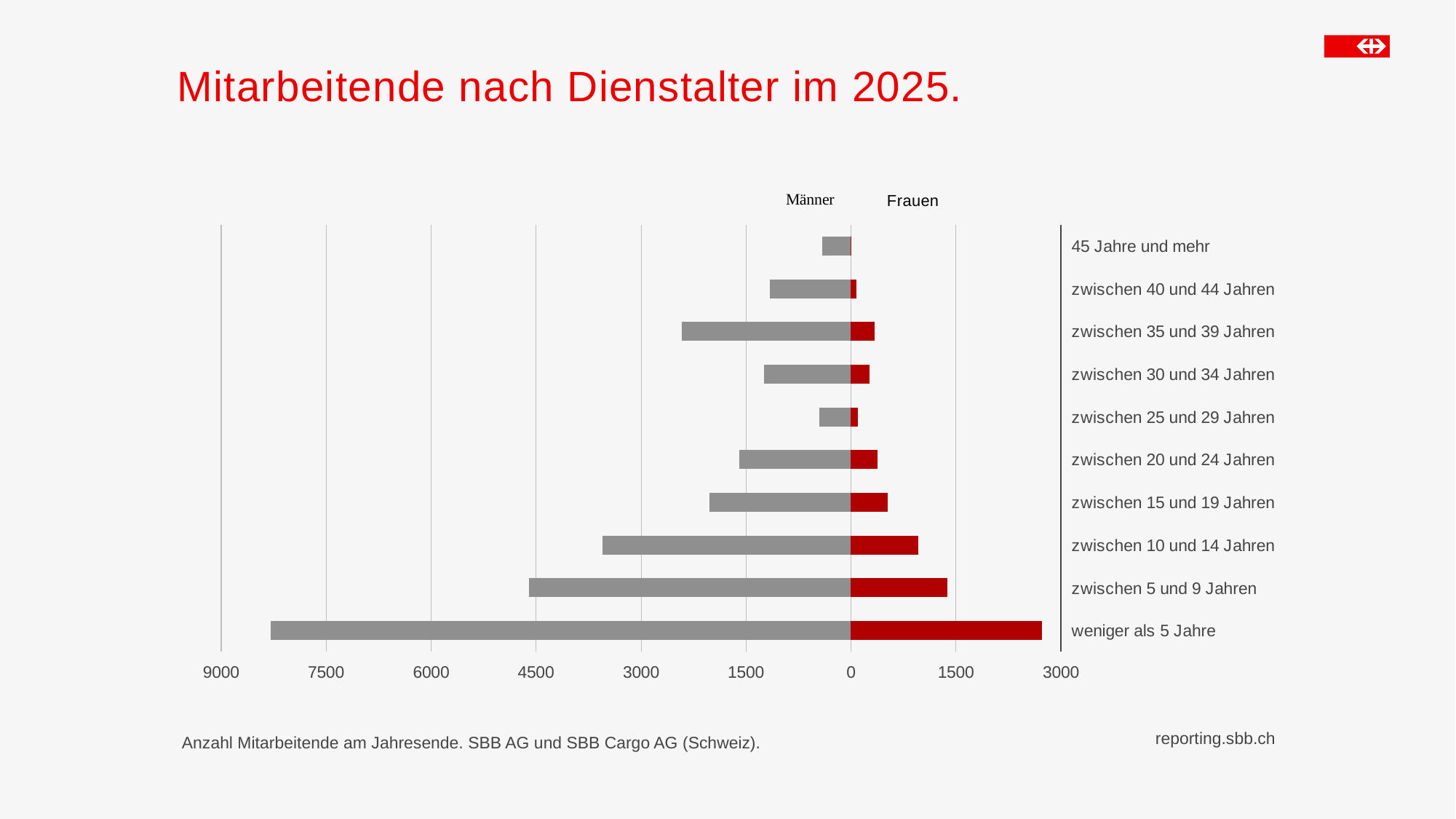

# Mitarbeitende nach Dienstalter im 2025.

### Chart

| Category | Männer | Frauen |
|---|---|---|
| weniger als 5 Jahre | -8298.0 | 2728.0 |
| zwischen 5 und 9 Jahren | -4606.0 | 1380.0 |
| zwischen 10 und 14 Jahren | -3554.0 | 961.0 |
| zwischen 15 und 19 Jahren | -2025.0 | 527.0 |
| zwischen 20 und 24 Jahren | -1592.0 | 378.0 |
| zwischen 25 und 29 Jahren | -453.0 | 103.0 |
| zwischen 30 und 34 Jahren | -1241.0 | 263.0 |
| zwischen 35 und 39 Jahren | -2420.0 | 335.0 |
| zwischen 40 und 44 Jahren | -1155.0 | 74.0 |
| 45 Jahre und mehr | -412.0 | 6.0 |
Anzahl Mitarbeitende am Jahresende. SBB AG und SBB Cargo AG (Schweiz).
reporting.sbb.ch